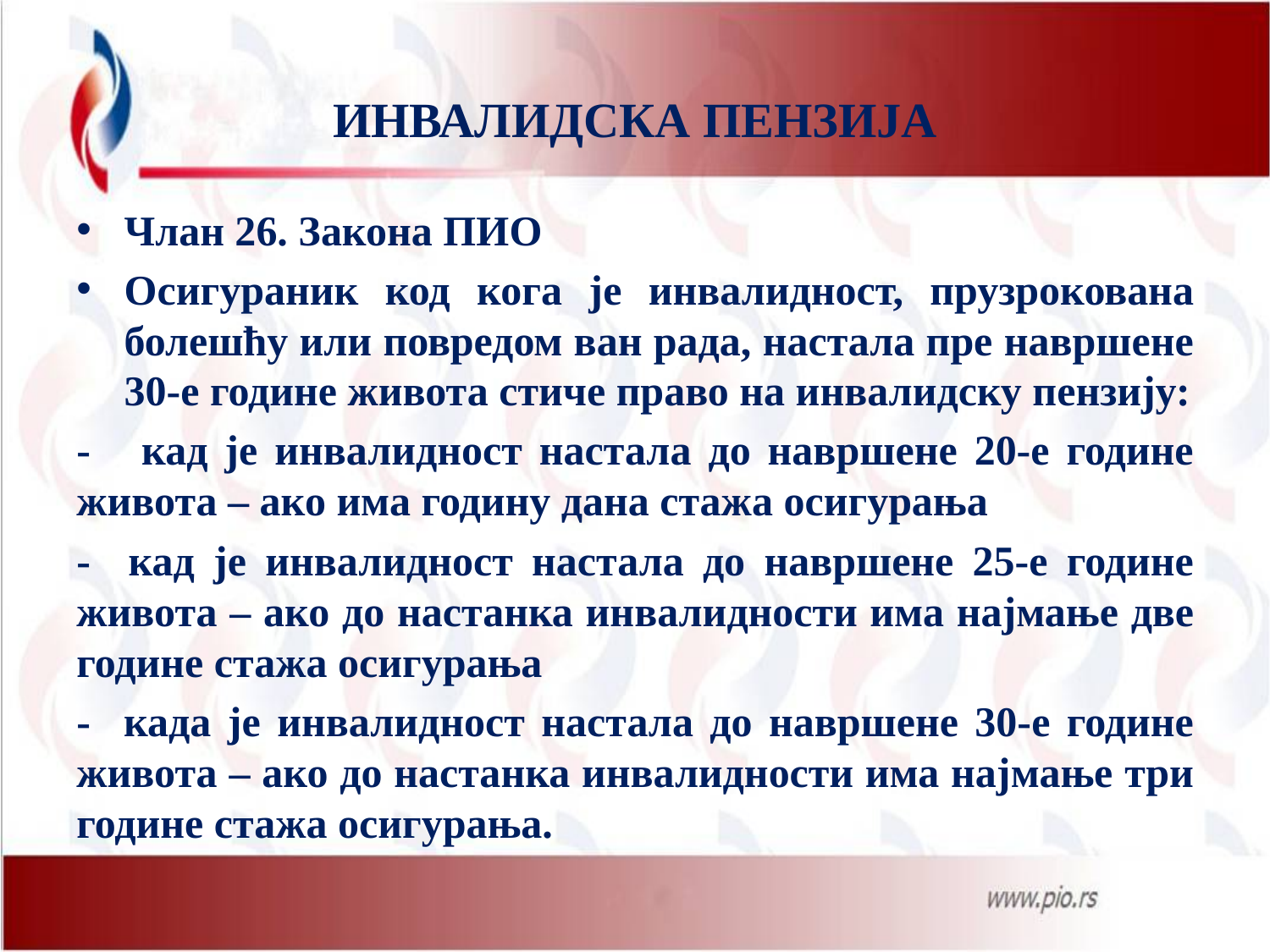

# ИНВАЛИДСКА ПЕНЗИЈА
Члан 26. Закона ПИО
Осигураник код кога је инвалидност, прузрокована болешћу или повредом ван рада, настала пре навршене 30-е године живота стиче право на инвалидску пензију:
-   кад је инвалидност настала до навршене 20-е године живота – ако има годину дана стажа осигурања
-  кад је инвалидност настала до навршене 25-е године живота – ако до настанка инвалидности има најмање две године стажа осигурања
-  када је инвалидност настала до навршене 30-е године живота – ако до настанка инвалидности има најмање три године стажа осигурања.